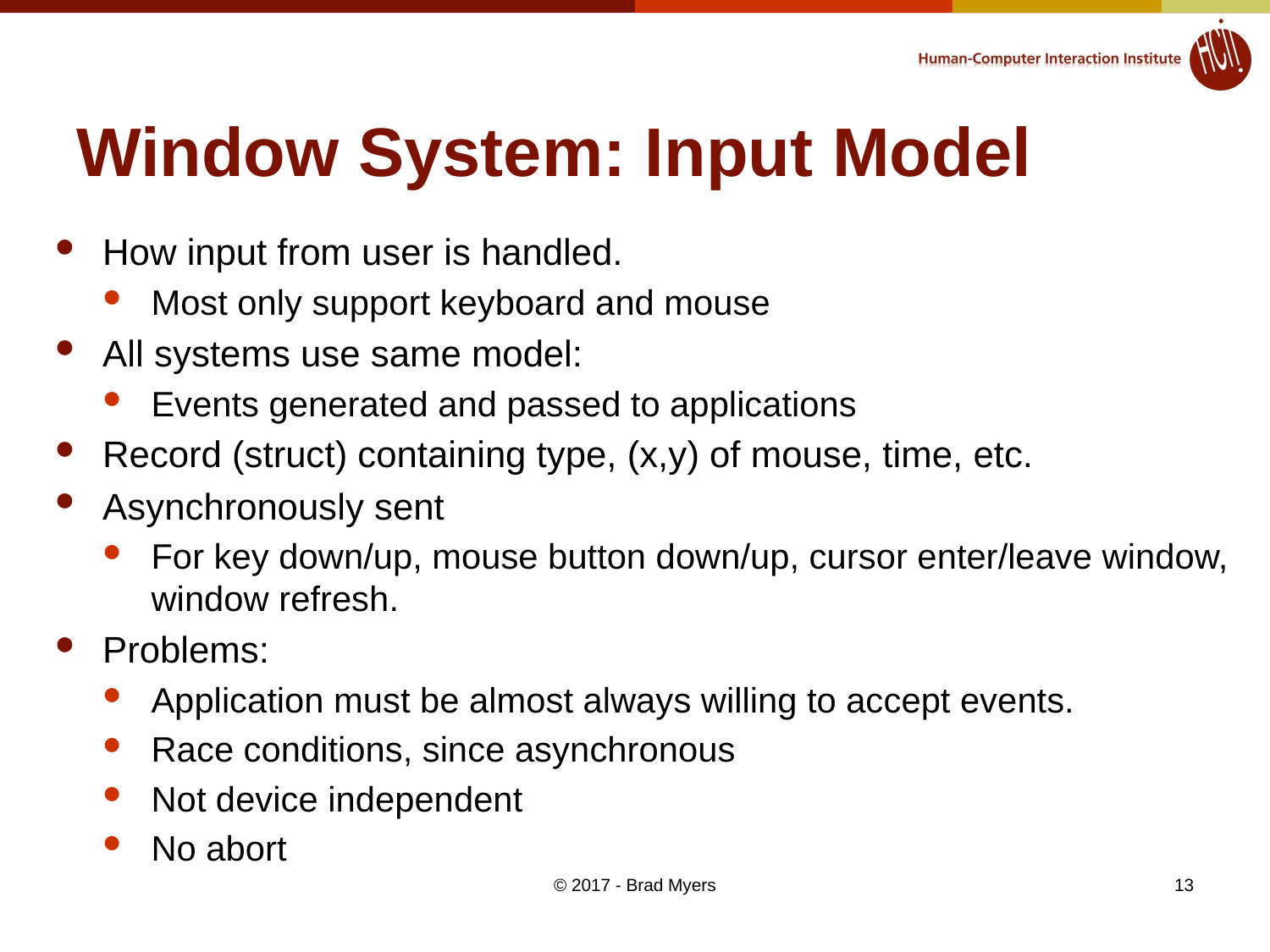

# Window System: Input Model
How input from user is handled.
Most only support keyboard and mouse
All systems use same model:
Events generated and passed to applications
Record (struct) containing type, (x,y) of mouse, time, etc.
Asynchronously sent
For key down/up, mouse button down/up, cursor enter/leave window, window refresh.
Problems:
Application must be almost always willing to accept events.
Race conditions, since asynchronous
Not device independent
No abort
© 2017 - Brad Myers
13